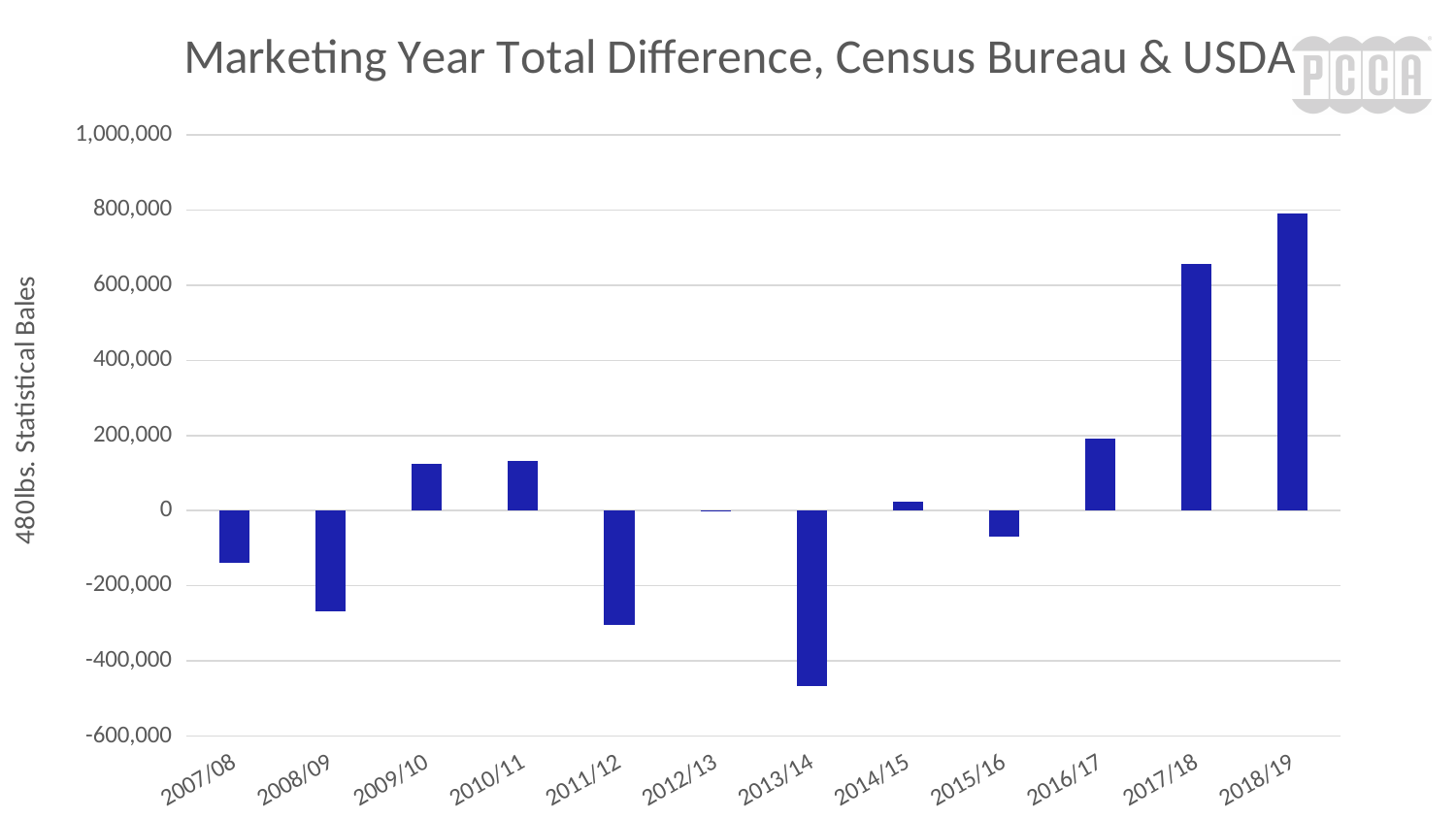

### Chart: Marketing Year Total Difference, Census Bureau & USDA

| Category | Difference in Statistical Bales |
|---|---|
| 2018/19 | 791203.9195703007 |
| 2017/18 | 657483.7775456924 |
| 2016/17 | 191012.16735843755 |
| 2015/16 | -68247.63269784674 |
| 2014/15 | 22634.3294494804 |
| 2013/14 | -467427.08254911937 |
| 2012/13 | -3029.8702277634293 |
| 2011/12 | -303015.7250344306 |
| 2010/11 | 133055.30831052922 |
| 2009/10 | 123392.98264684156 |
| 2008/09 | -268971.4945729524 |
| 2007/08 | -138456.75062403642 |